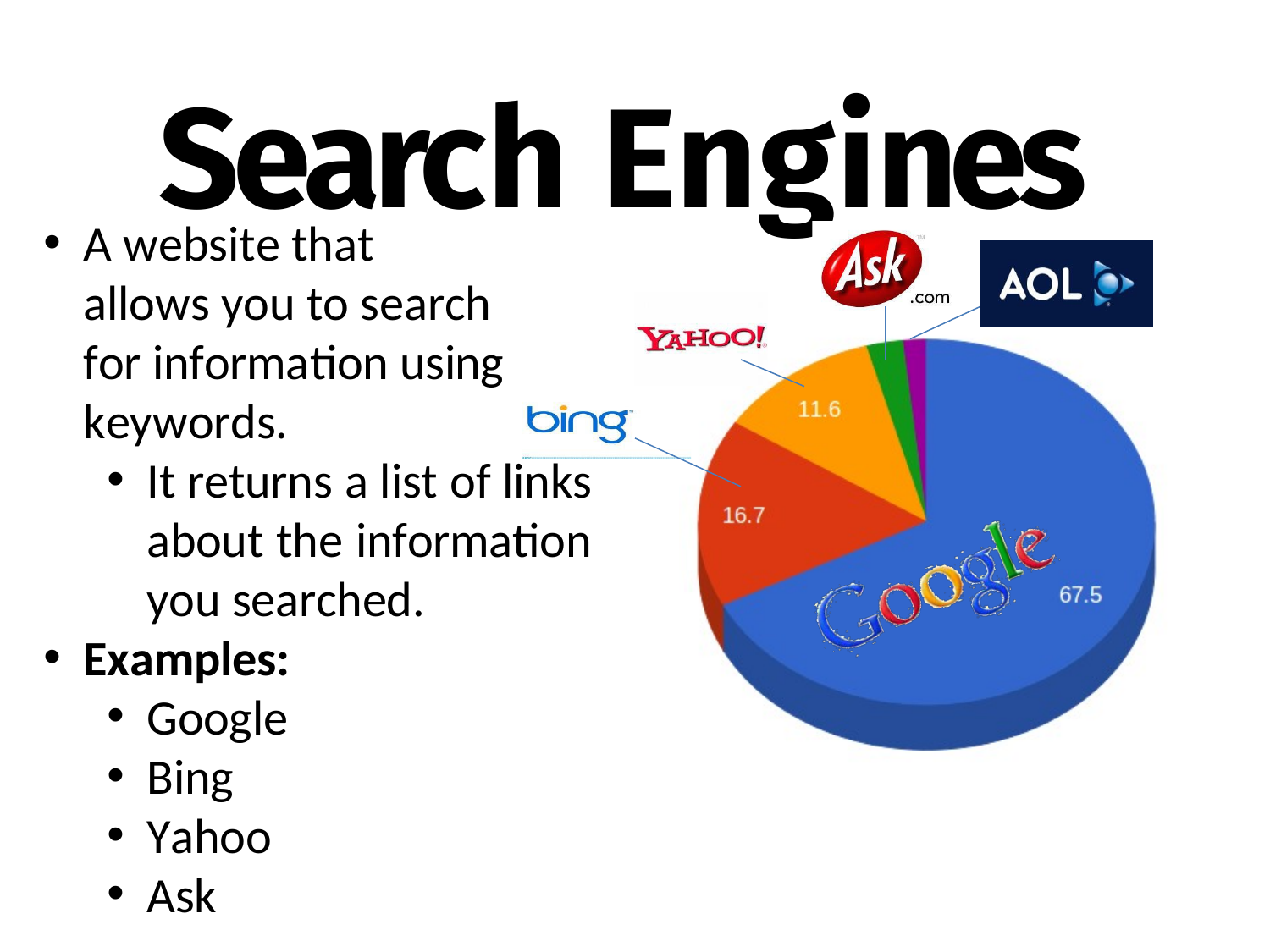

# Search Engines
A website that allows you to search for information using keywords.
It returns a list of links about the information you searched.
Examples:
Google
Bing
Yahoo
Ask